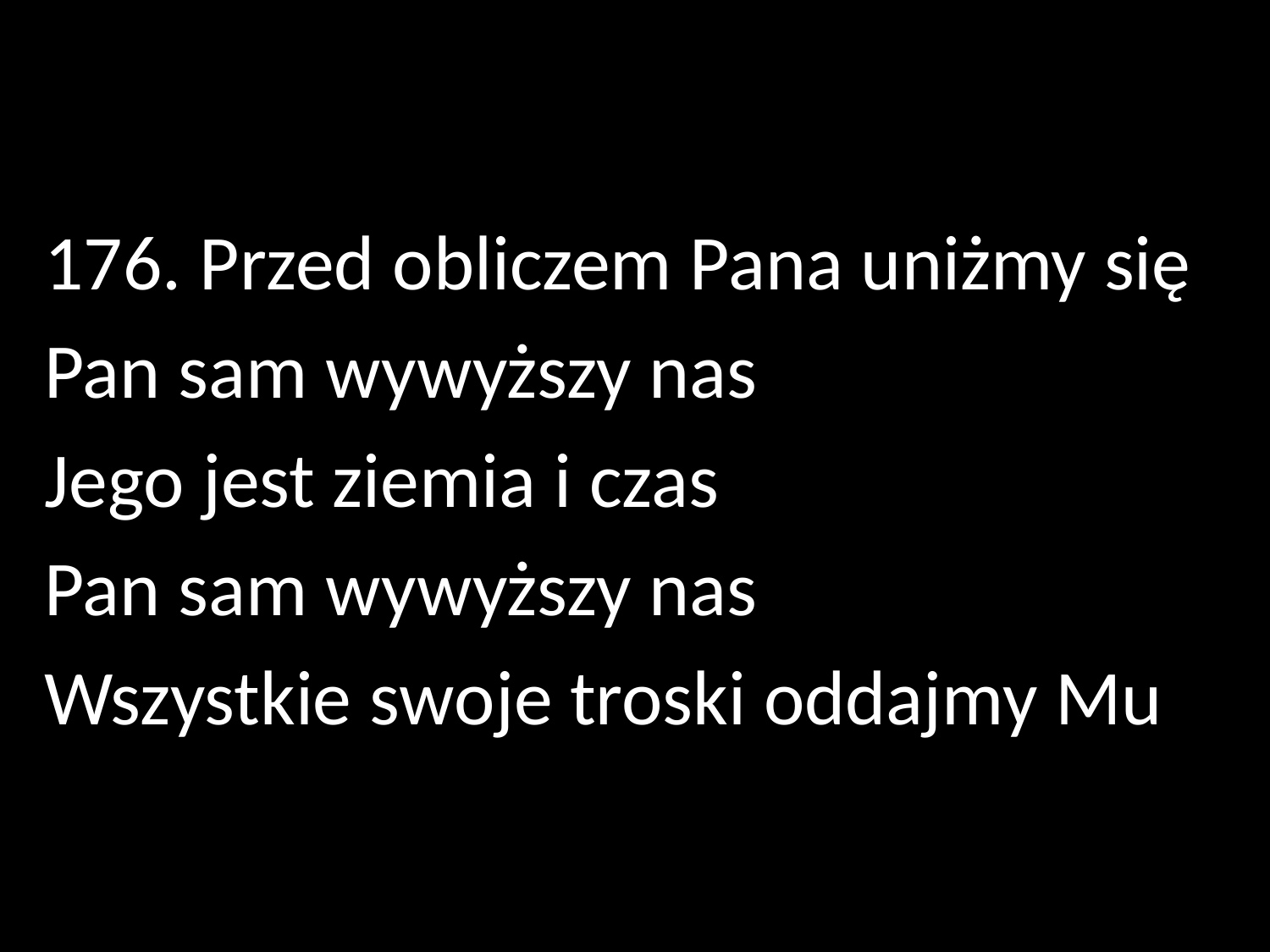

176. Przed obliczem Pana uniżmy się
Pan sam wywyższy nas
Jego jest ziemia i czas
Pan sam wywyższy nas
Wszystkie swoje troski oddajmy Mu